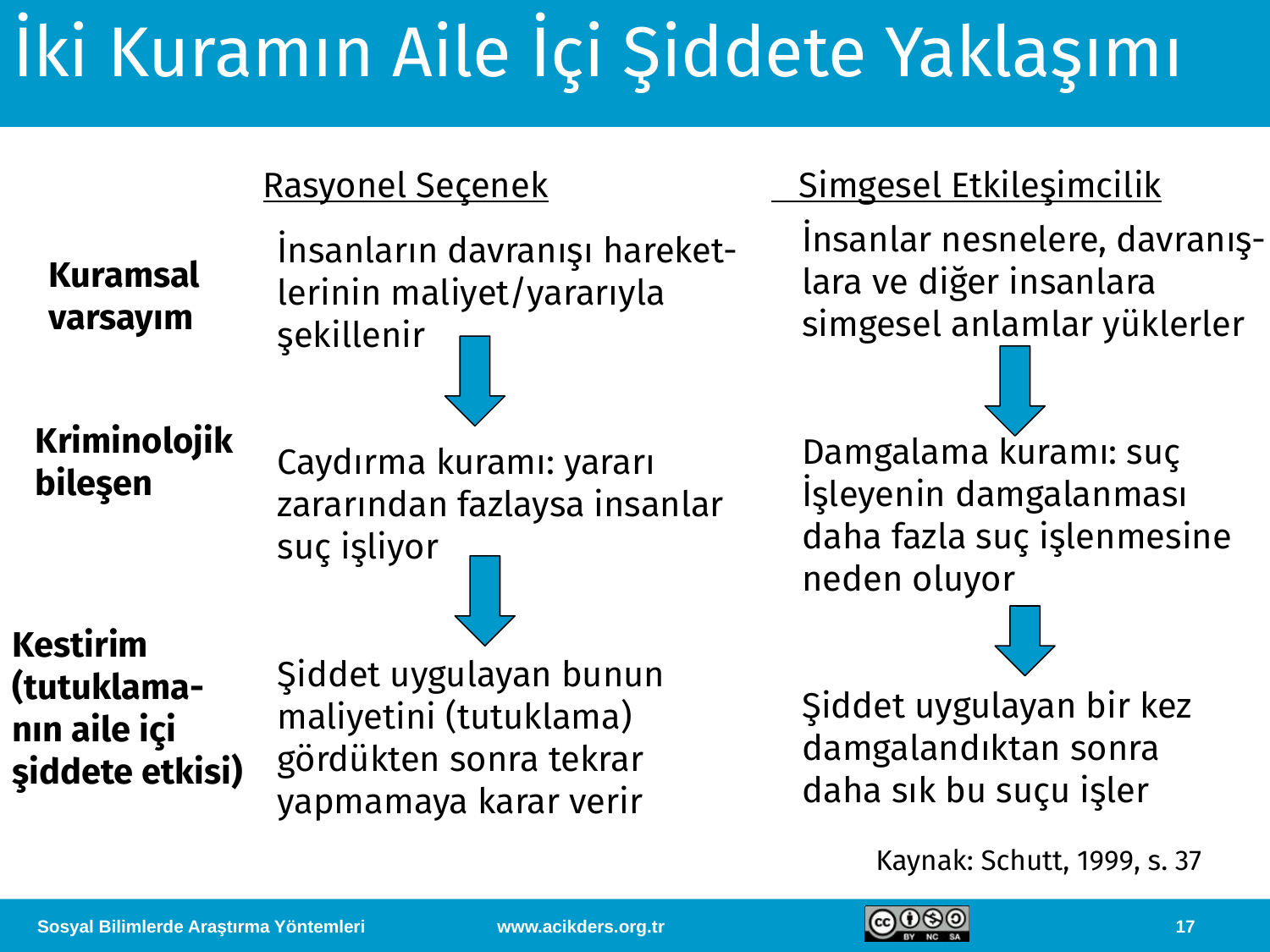

# İki Kuramın Aile İçi Şiddete Yaklaşımı
Rasyonel Seçenek		   Simgesel Etkileşimcilik
İnsanlar nesnelere, davranış-
lara ve diğer insanlara
simgesel anlamlar yüklerler

Damgalama kuramı: suç
İşleyenin damgalanması
daha fazla suç işlenmesine
neden oluyor

Şiddet uygulayan bir kez
damgalandıktan sonra
daha sık bu suçu işler
İnsanların davranışı hareket-
lerinin maliyet/yararıyla şekillenir

Caydırma kuramı: yararı
zararından fazlaysa insanlar
suç işliyor

Şiddet uygulayan bunun
maliyetini (tutuklama)
gördükten sonra tekrar
yapmamaya karar verir

Kuramsal
varsayım

Kriminolojik
bileşen

Kestirim
(tutuklama-
nın aile içi
şiddete etkisi)
Kaynak: Schutt, 1999, s. 37